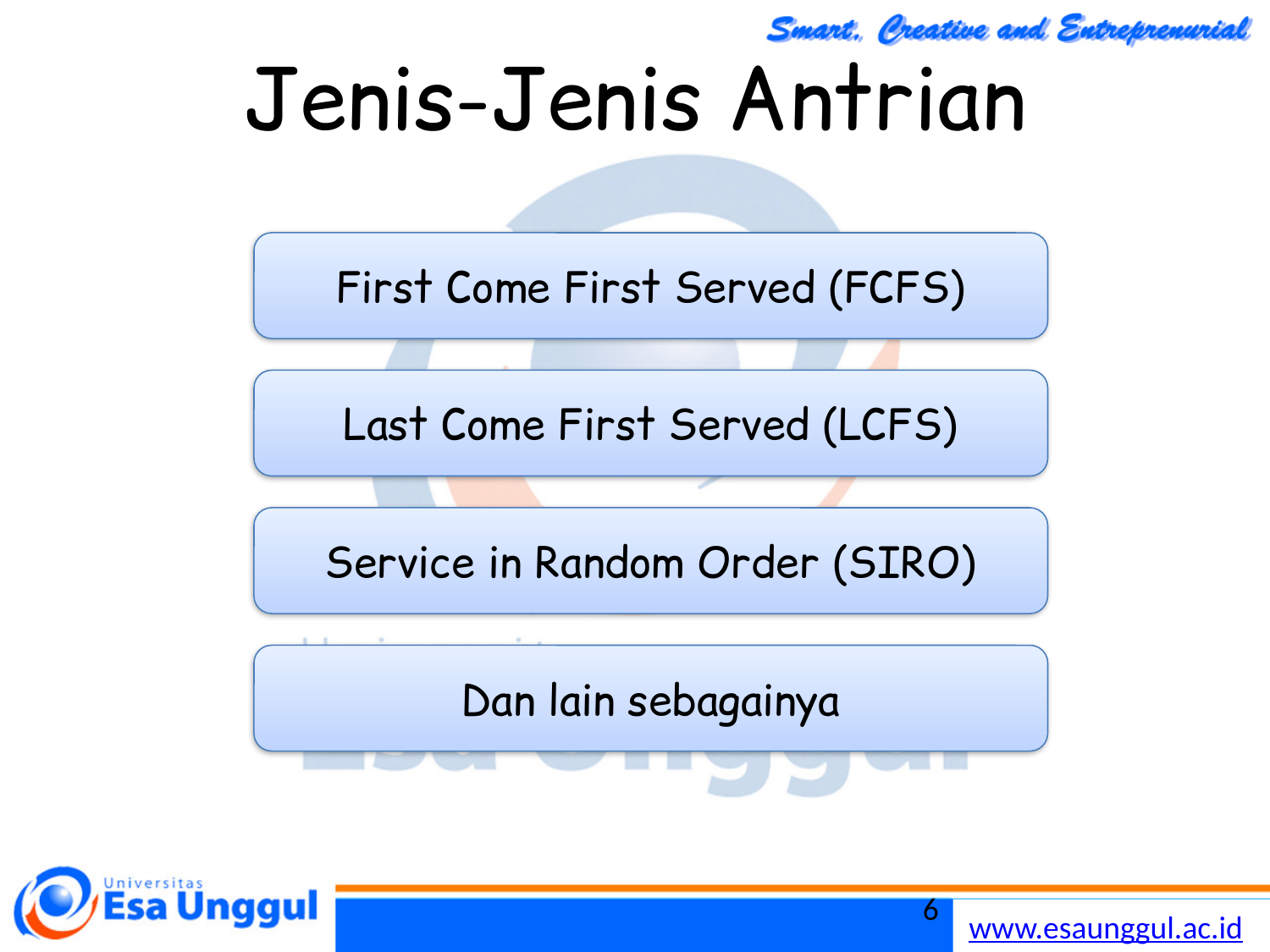

# Jenis-Jenis Antrian

First Come First Served (FCFS)
Last Come First Served (LCFS)
Service in Random Order (SIRO)
Dan lain sebagainya

6